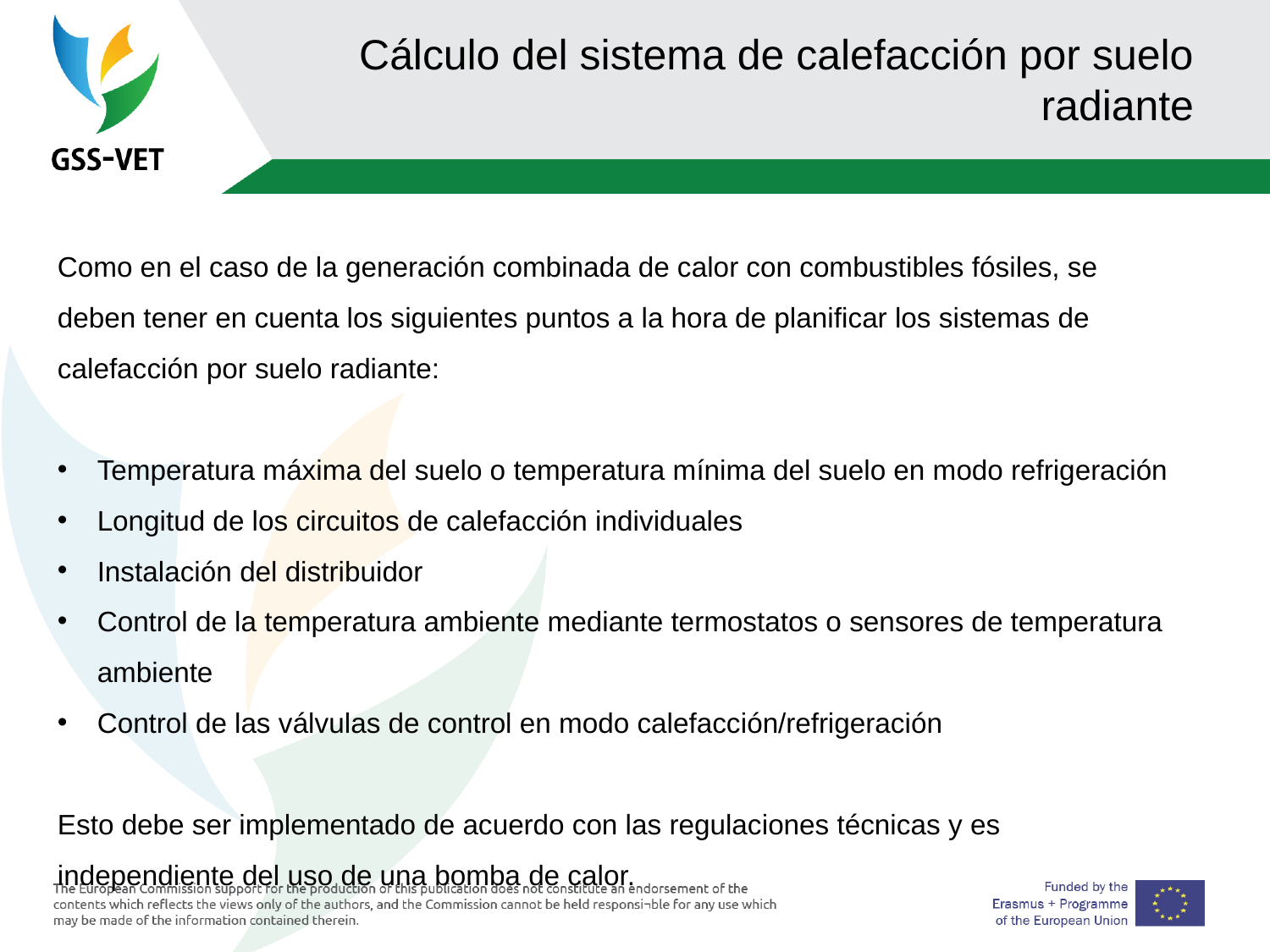

# Cálculo del sistema de calefacción por suelo radiante
Como en el caso de la generación combinada de calor con combustibles fósiles, se deben tener en cuenta los siguientes puntos a la hora de planificar los sistemas de calefacción por suelo radiante:

Temperatura máxima del suelo o temperatura mínima del suelo en modo refrigeración
Longitud de los circuitos de calefacción individuales
Instalación del distribuidor
Control de la temperatura ambiente mediante termostatos o sensores de temperatura ambiente
Control de las válvulas de control en modo calefacción/refrigeración

Esto debe ser implementado de acuerdo con las regulaciones técnicas y es independiente del uso de una bomba de calor.